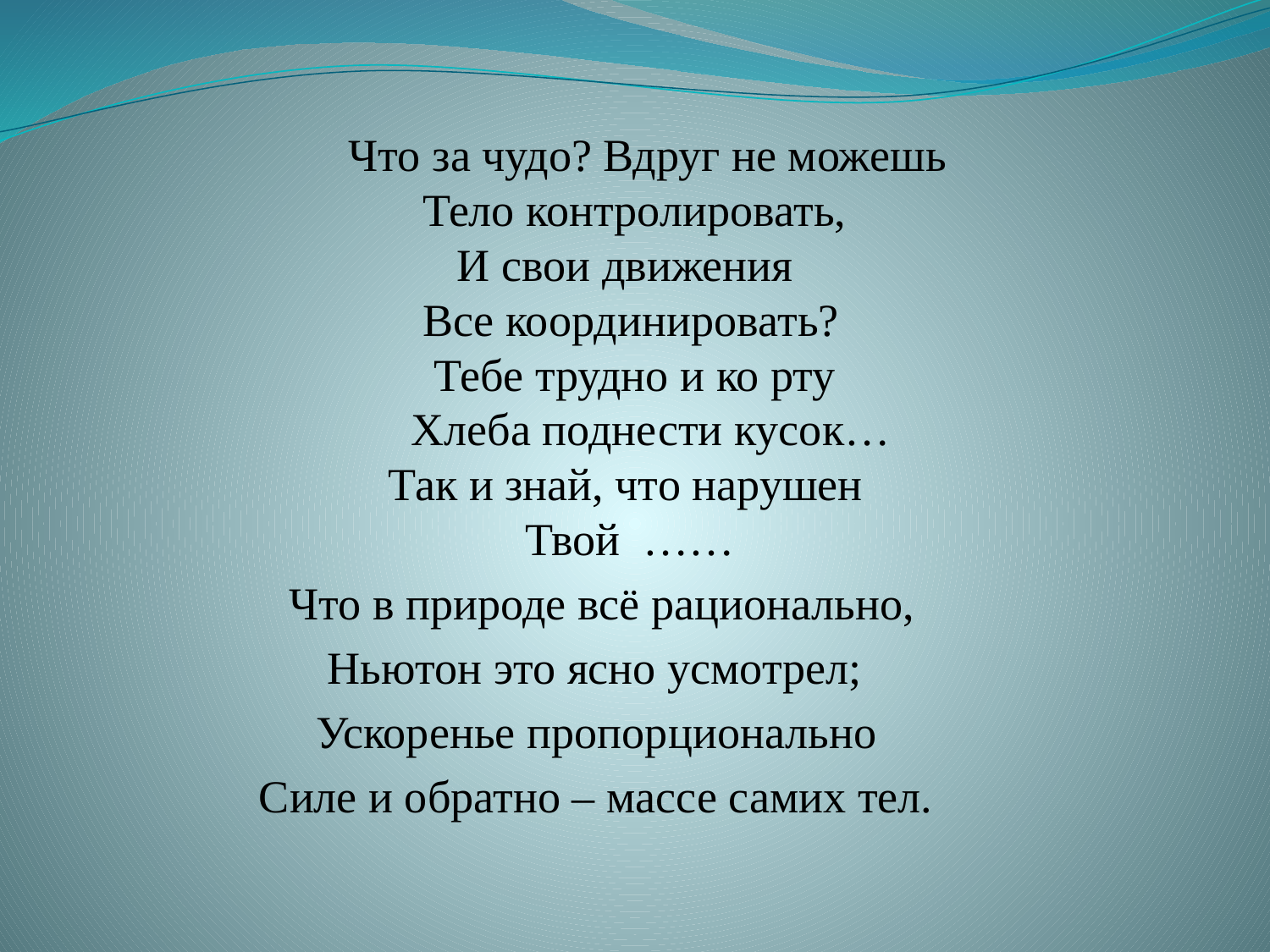

Что за чудо? Вдруг не можешь
                           Тело контролировать, 
                              И свои движения
                           Все координировать?
                            Тебе трудно и ко рту
                          Хлеба поднести кусок…
                        Так и знай, что нарушен
                                    Твой  ……
                  Что в природе всё рационально,
                      Ньютон это ясно усмотрел;
                     Ускоренье пропорционально
                Силе и обратно – массе самих тел.